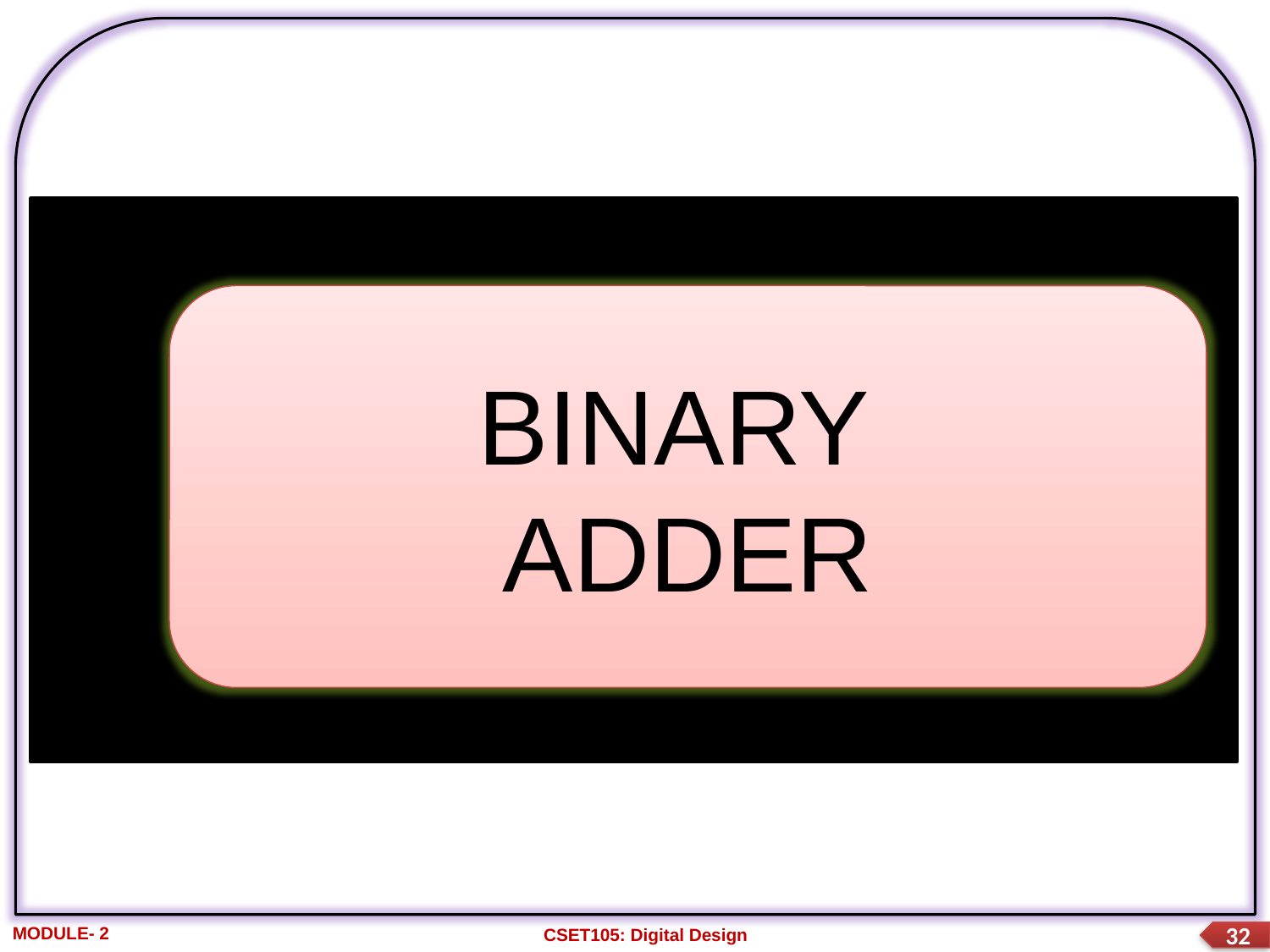

BINARY
ADDER
MODULE- 2
CSET105: Digital Design
32